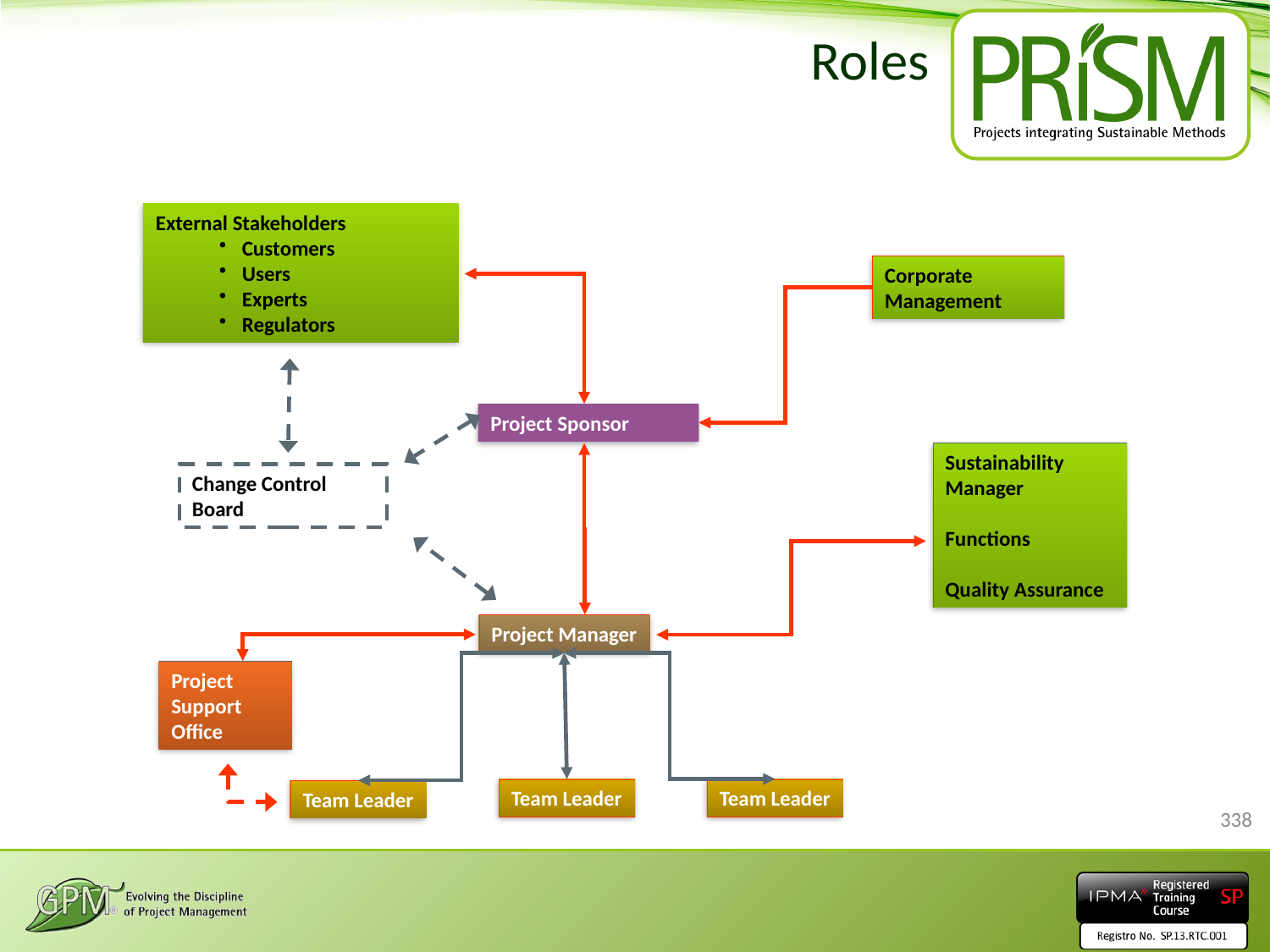

# Roles
External Stakeholders
Customers
Users
Experts
Regulators
Corporate Management

Change Control Board

Project Sponsor
Sustainability Manager

Functions

Quality Assurance
Project Manager
Team Leader
Team Leader
Team Leader
Project Support Office

338